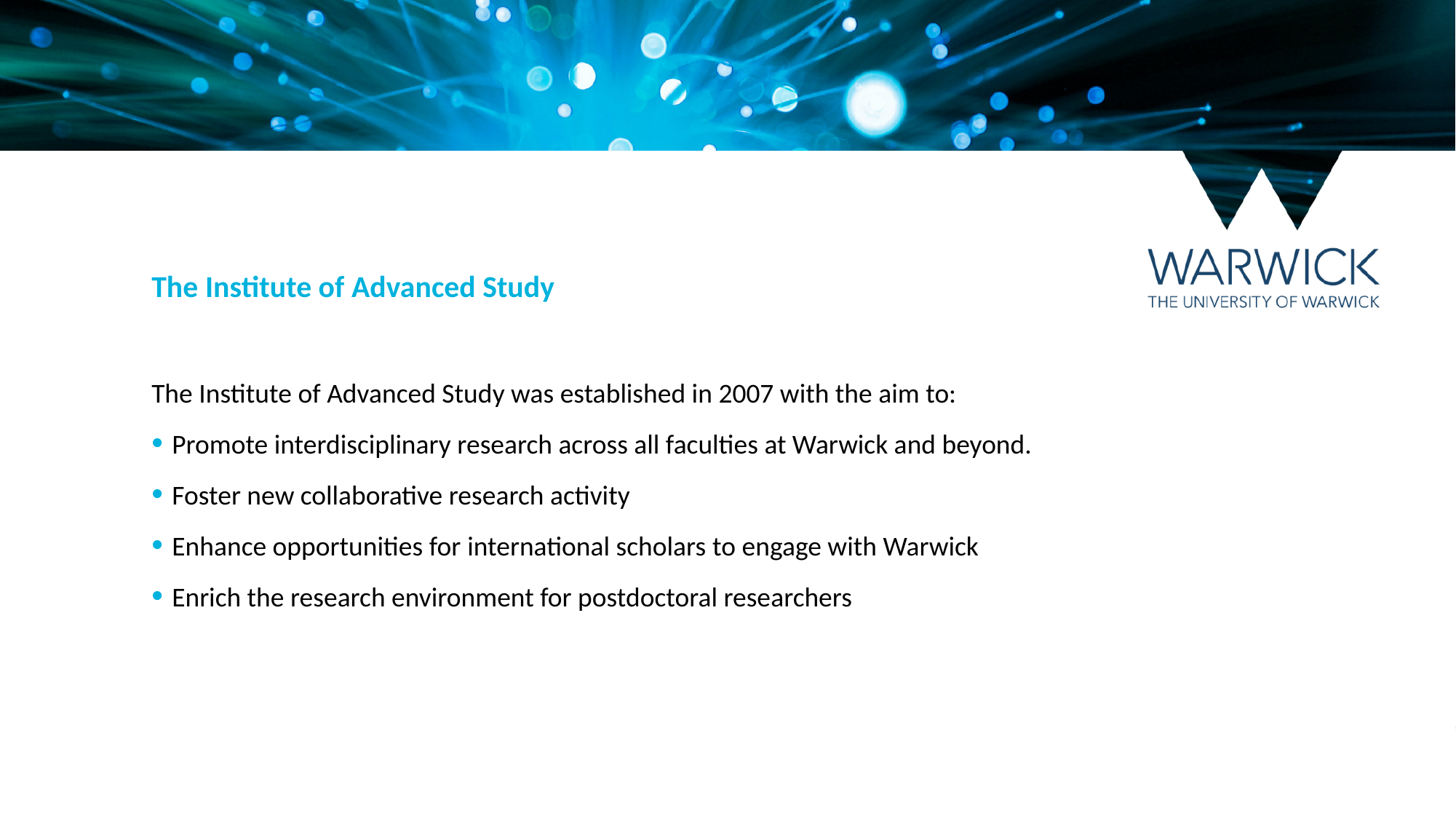

The Institute of Advanced Study
The Institute of Advanced Study was established in 2007 with the aim to:
Promote interdisciplinary research across all faculties at Warwick and beyond.
Foster new collaborative research activity
Enhance opportunities for international scholars to engage with Warwick
Enrich the research environment for postdoctoral researchers